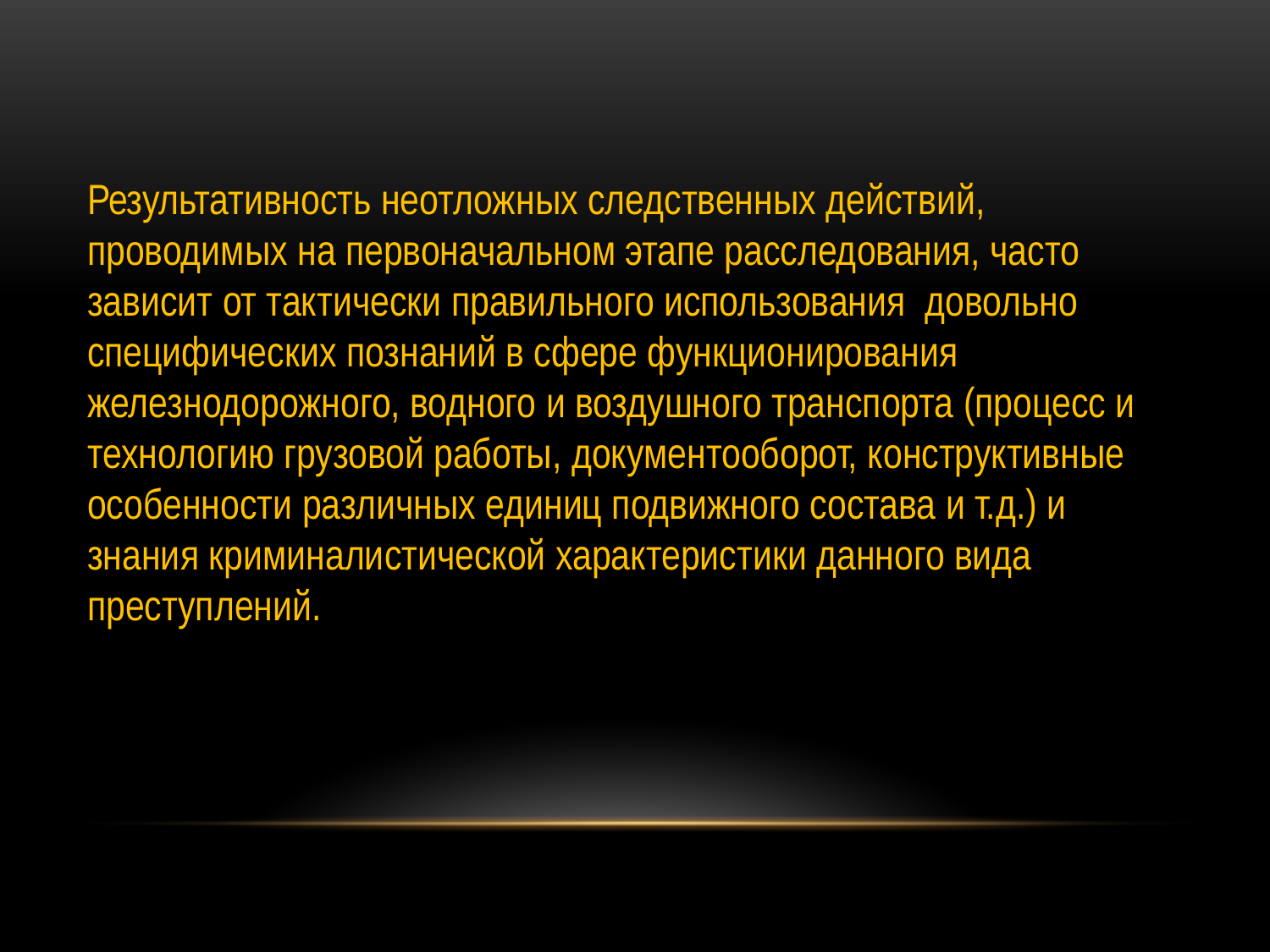

Результативность неотложных следственных действий, проводимых на первоначальном этапе расследования, часто зависит от тактически правильного использования  довольно специфических познаний в сфере функционирования железнодорожного, водного и воздушного транспорта (процесс и технологию грузовой работы, документооборот, конструктивные особенности различных единиц подвижного состава и т.д.) и знания криминалистической характеристики данного вида преступлений.